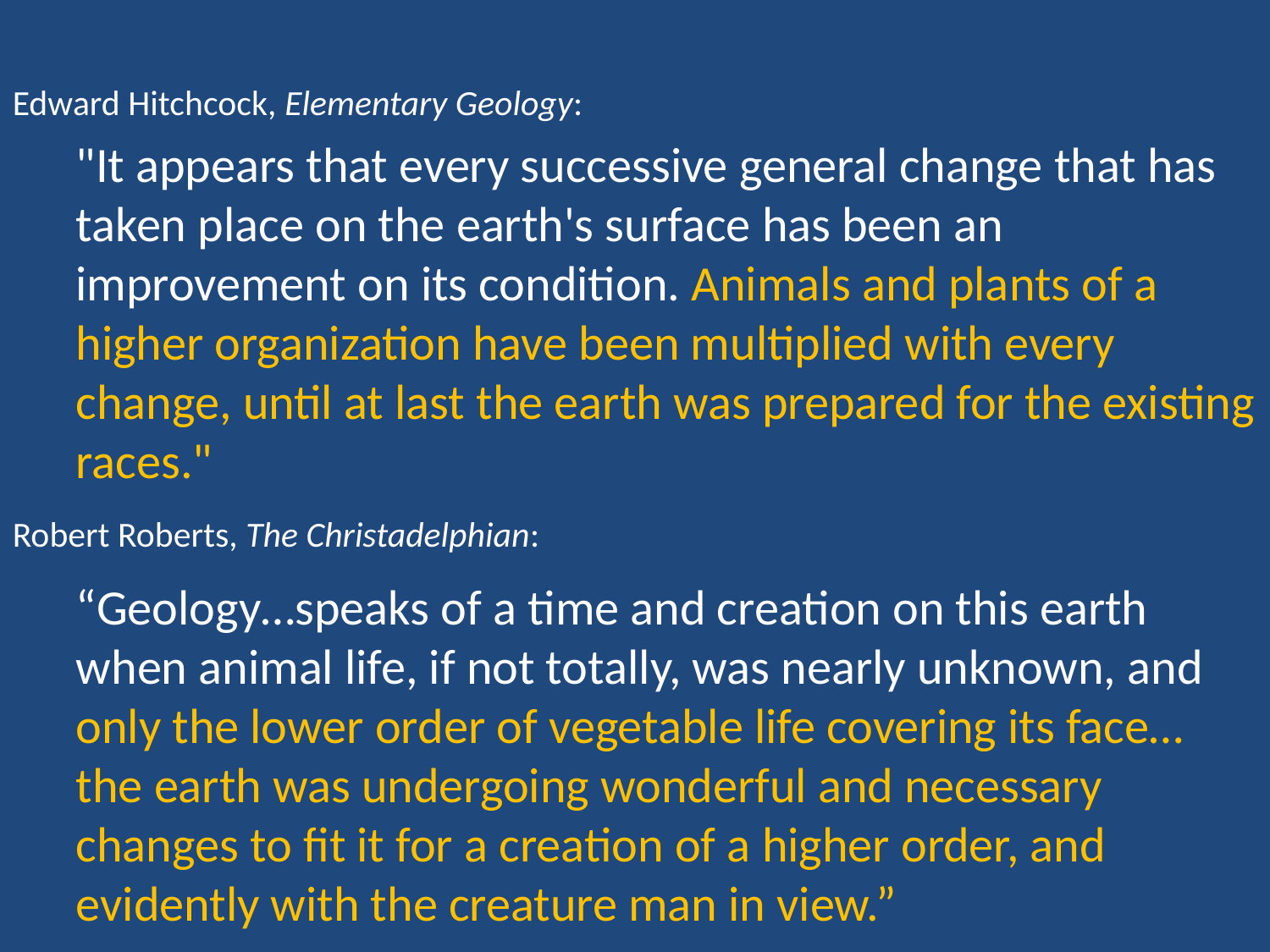

Edward Hitchcock, Elementary Geology:
"It appears that every successive general change that has taken place on the earth's surface has been an improvement on its condition. Animals and plants of a higher organization have been multiplied with every change, until at last the earth was prepared for the existing races."
Robert Roberts, The Christadelphian:
“Geology…speaks of a time and creation on this earth when animal life, if not totally, was nearly unknown, and only the lower order of vegetable life covering its face… the earth was undergoing wonderful and necessary changes to fit it for a creation of a higher order, and evidently with the creature man in view.”